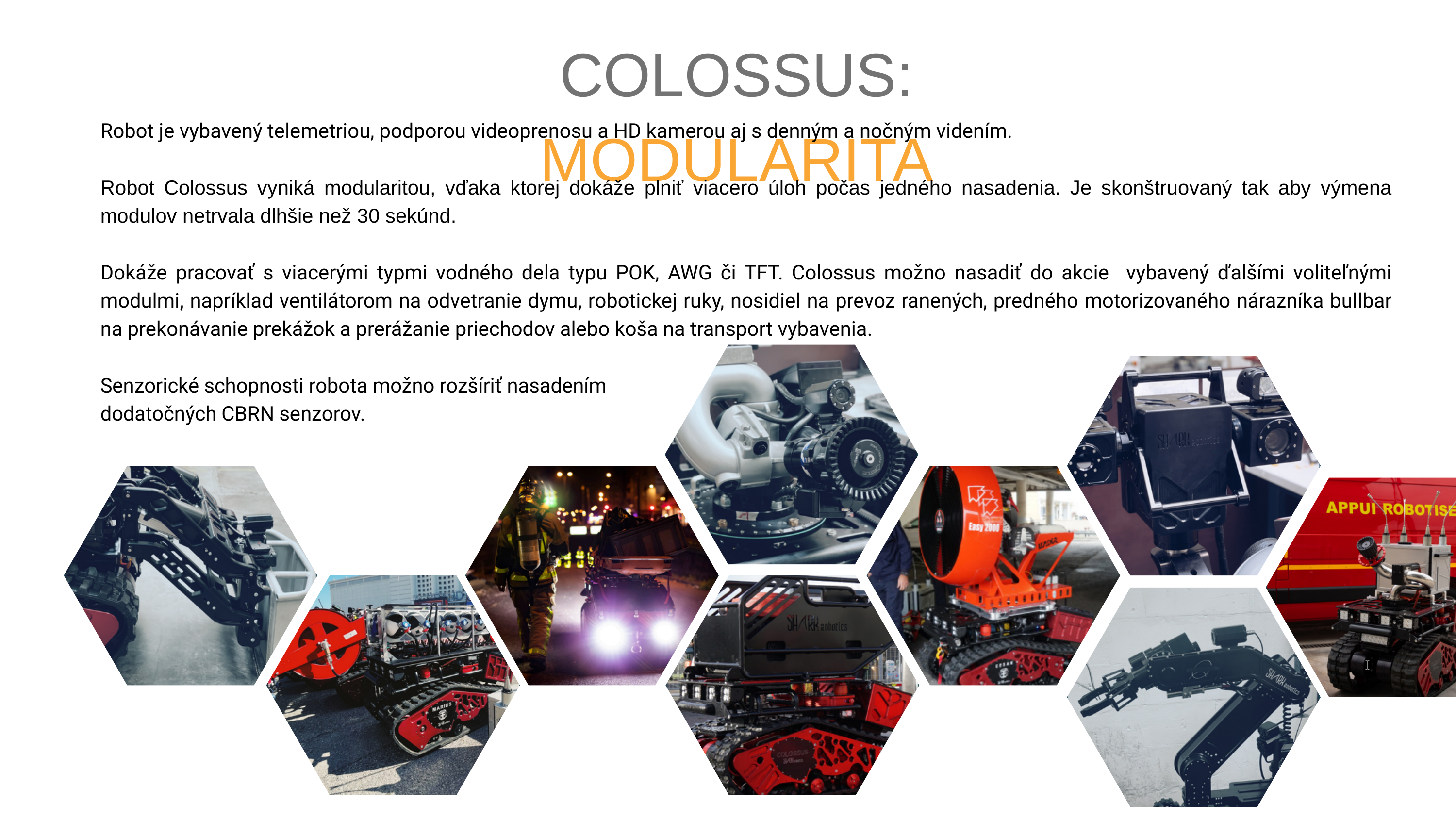

COLOSSUS: MODULARITA
Robot je vybavený telemetriou, podporou videoprenosu a HD kamerou aj s denným a nočným videním.

Robot Colossus vyniká modularitou, vďaka ktorej dokáže plniť viacero úloh počas jedného nasadenia. Je skonštruovaný tak aby výmena modulov netrvala dlhšie než 30 sekúnd.

Dokáže pracovať s viacerými typmi vodného dela typu POK, AWG či TFT. Colossus možno nasadiť do akcie  vybavený ďalšími voliteľnými modulmi, napríklad ventilátorom na odvetranie dymu, robotickej ruky, nosidiel na prevoz ranených, predného motorizovaného nárazníka bullbar na prekonávanie prekážok a prerážanie priechodov alebo koša na transport vybavenia.

Senzorické schopnosti robota možno rozšíriť nasadením
dodatočných CBRN senzorov.